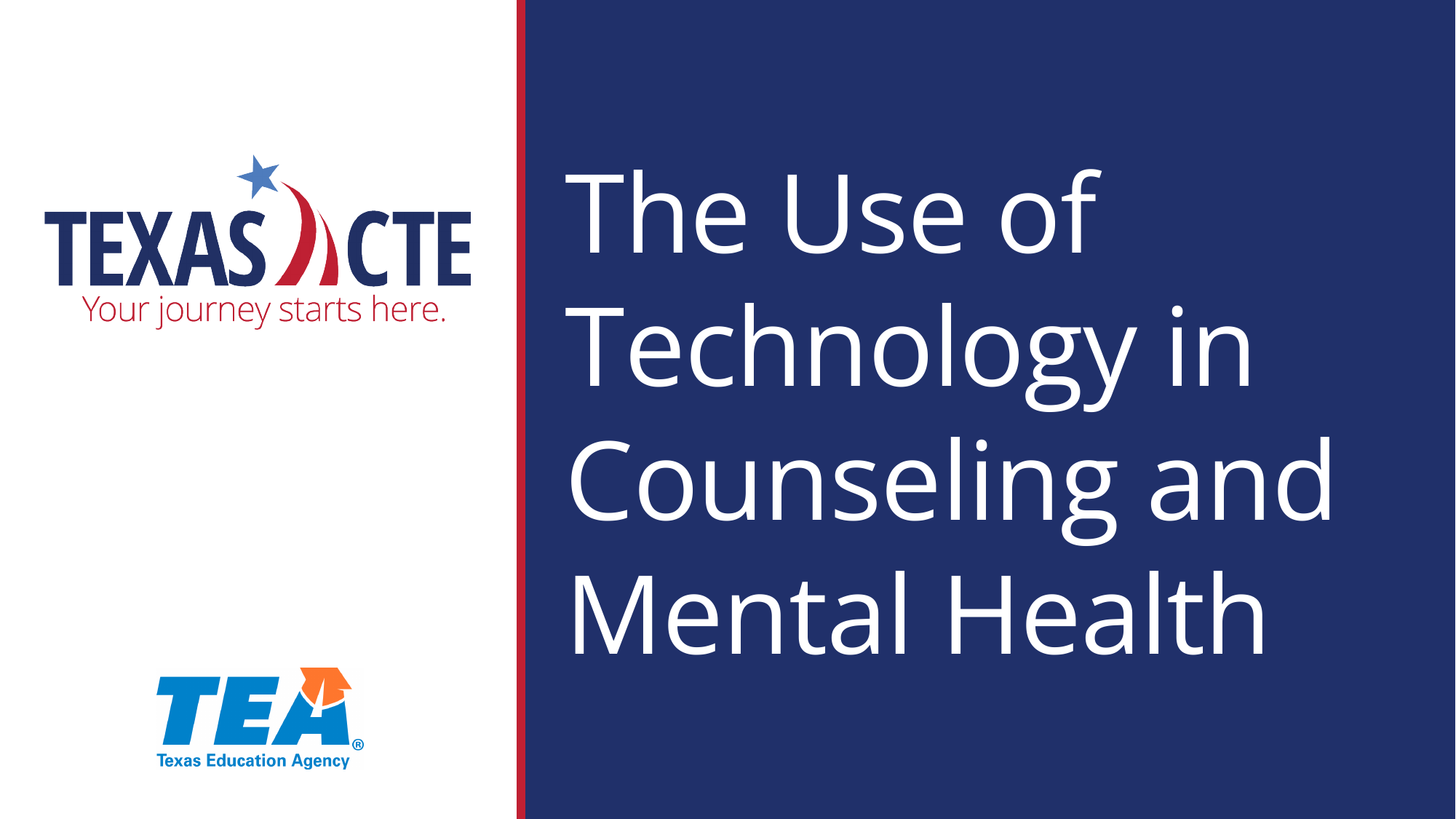

The Use of Technology in
Counseling and Mental Health